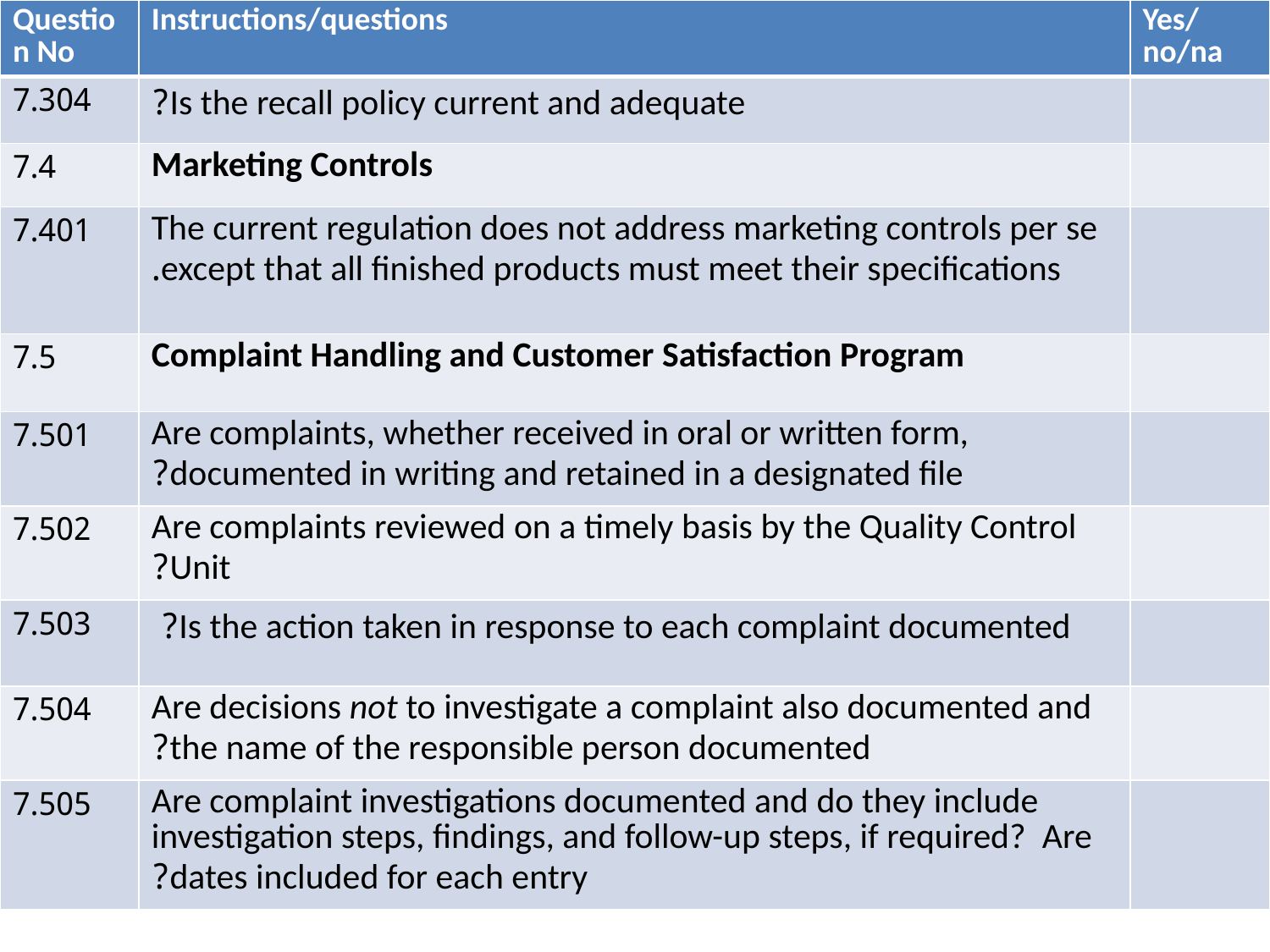

| Question No | Instructions/questions | Yes/no/na |
| --- | --- | --- |
| 7.304 | Is the recall policy current and adequate? |  |
| 7.4 | Marketing Controls |  |
| 7.401 | The current regulation does not address marketing controls per se except that all finished products must meet their specifications. |  |
| 7.5 | Complaint Handling and Customer Satisfaction Program |  |
| 7.501 | Are complaints, whether received in oral or written form, documented in writing and retained in a designated file? |  |
| 7.502 | Are complaints reviewed on a timely basis by the Quality Control Unit? |  |
| 7.503 | Is the action taken in response to each complaint documented? |  |
| 7.504 | Are decisions not to investigate a complaint also documented and the name of the responsible person documented? |  |
| 7.505 | Are complaint investigations documented and do they include investigation steps, findings, and follow-up steps, if required?  Are dates included for each entry? |  |
#